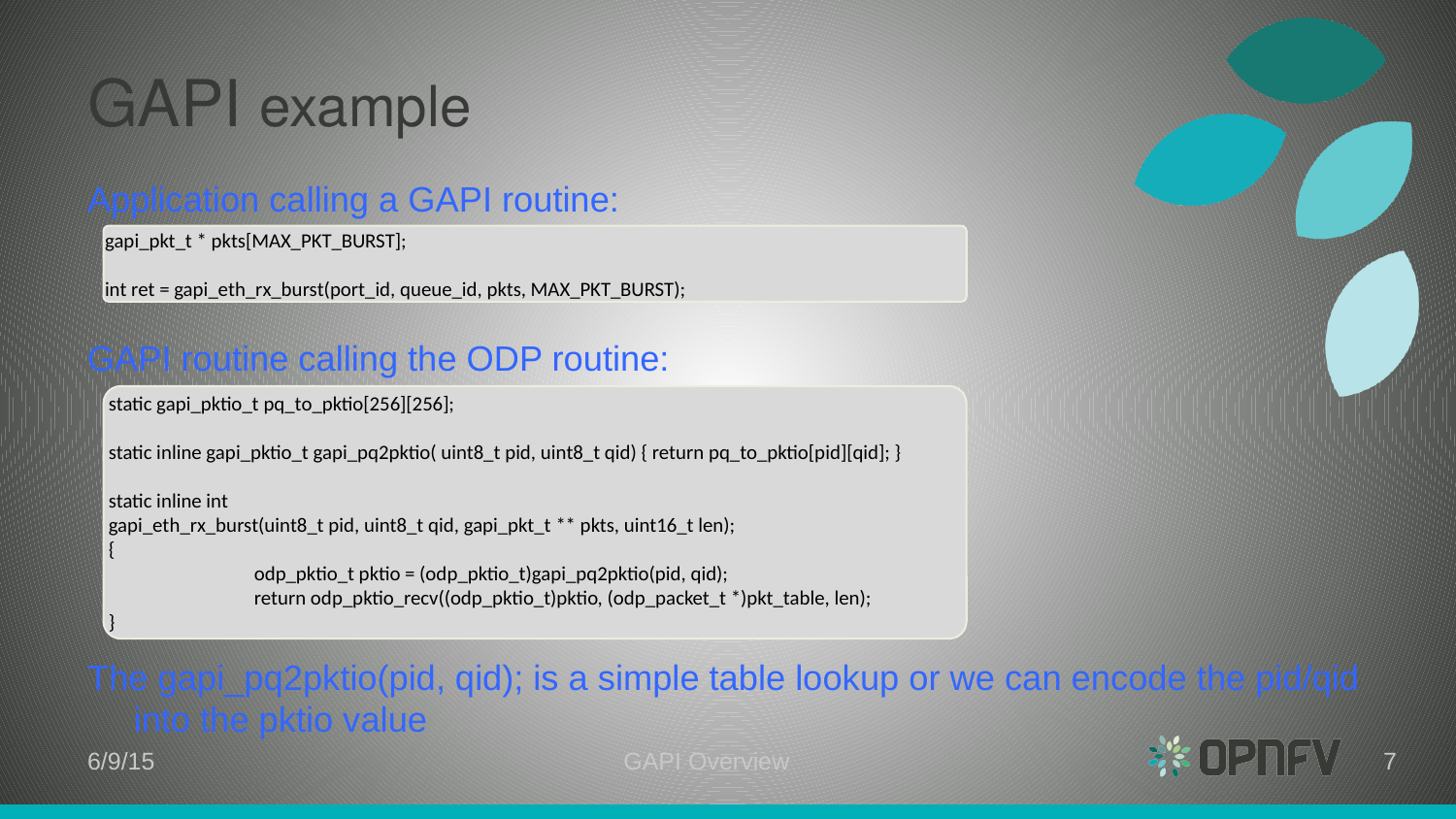

# GAPI example
Application calling a GAPI routine:

GAPI routine calling the ODP routine:

The gapi_pq2pktio(pid, qid); is a simple table lookup or we can encode the pid/qid into the pktio value
gapi_pkt_t * pkts[MAX_PKT_BURST];

int ret = gapi_eth_rx_burst(port_id, queue_id, pkts, MAX_PKT_BURST);
static gapi_pktio_t pq_to_pktio[256][256];

static inline gapi_pktio_t gapi_pq2pktio( uint8_t pid, uint8_t qid) { return pq_to_pktio[pid][qid]; }

static inline int
gapi_eth_rx_burst(uint8_t pid, uint8_t qid, gapi_pkt_t ** pkts, uint16_t len);
{
	odp_pktio_t pktio = (odp_pktio_t)gapi_pq2pktio(pid, qid);
	return odp_pktio_recv((odp_pktio_t)pktio, (odp_packet_t *)pkt_table, len);
}
6/9/15
GAPI Overview
7